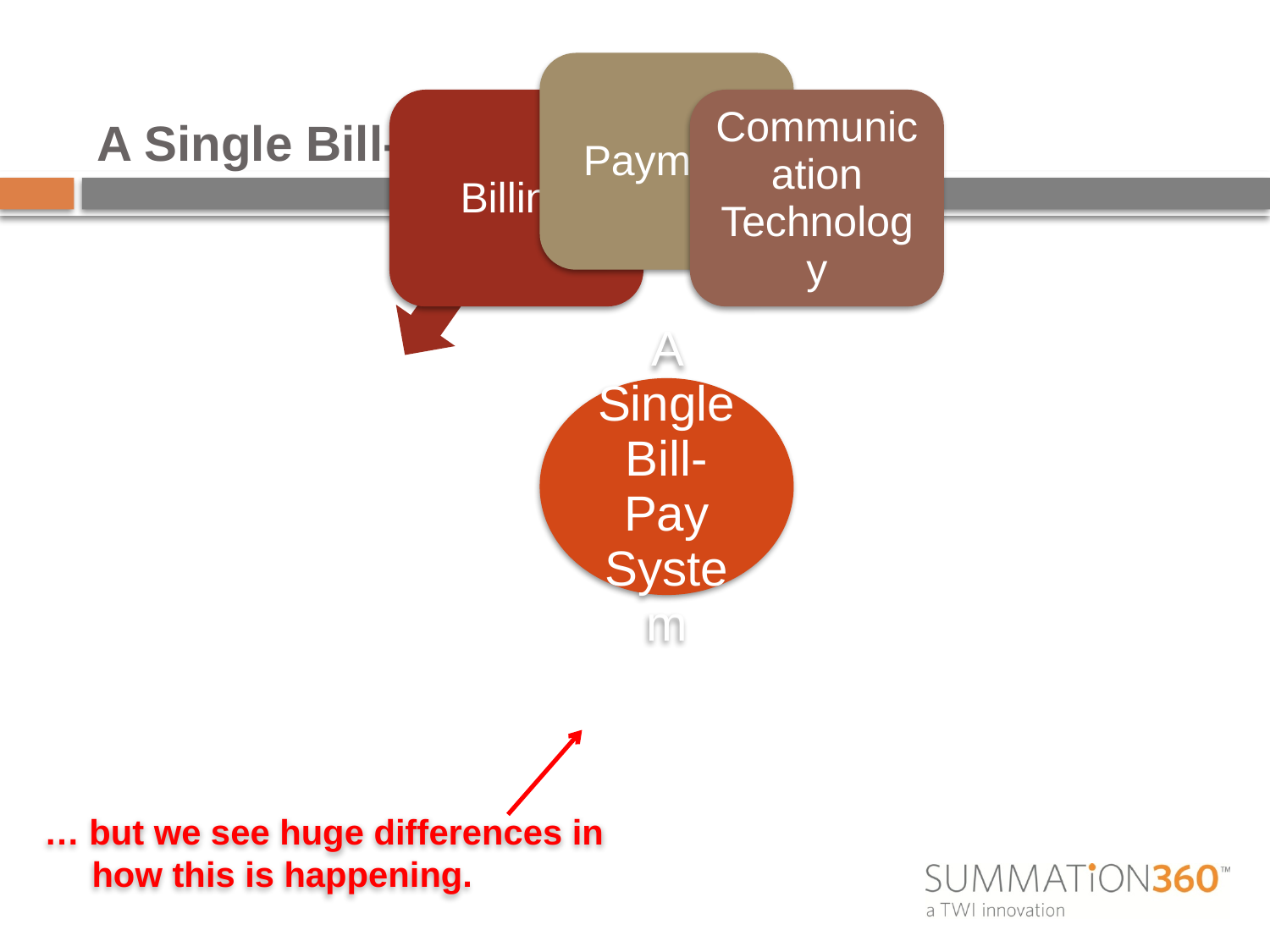

A Single Bill-Pay System
Billing
Payment
# A Single Bill-Pay System

… but we see huge differences in how this is happening.